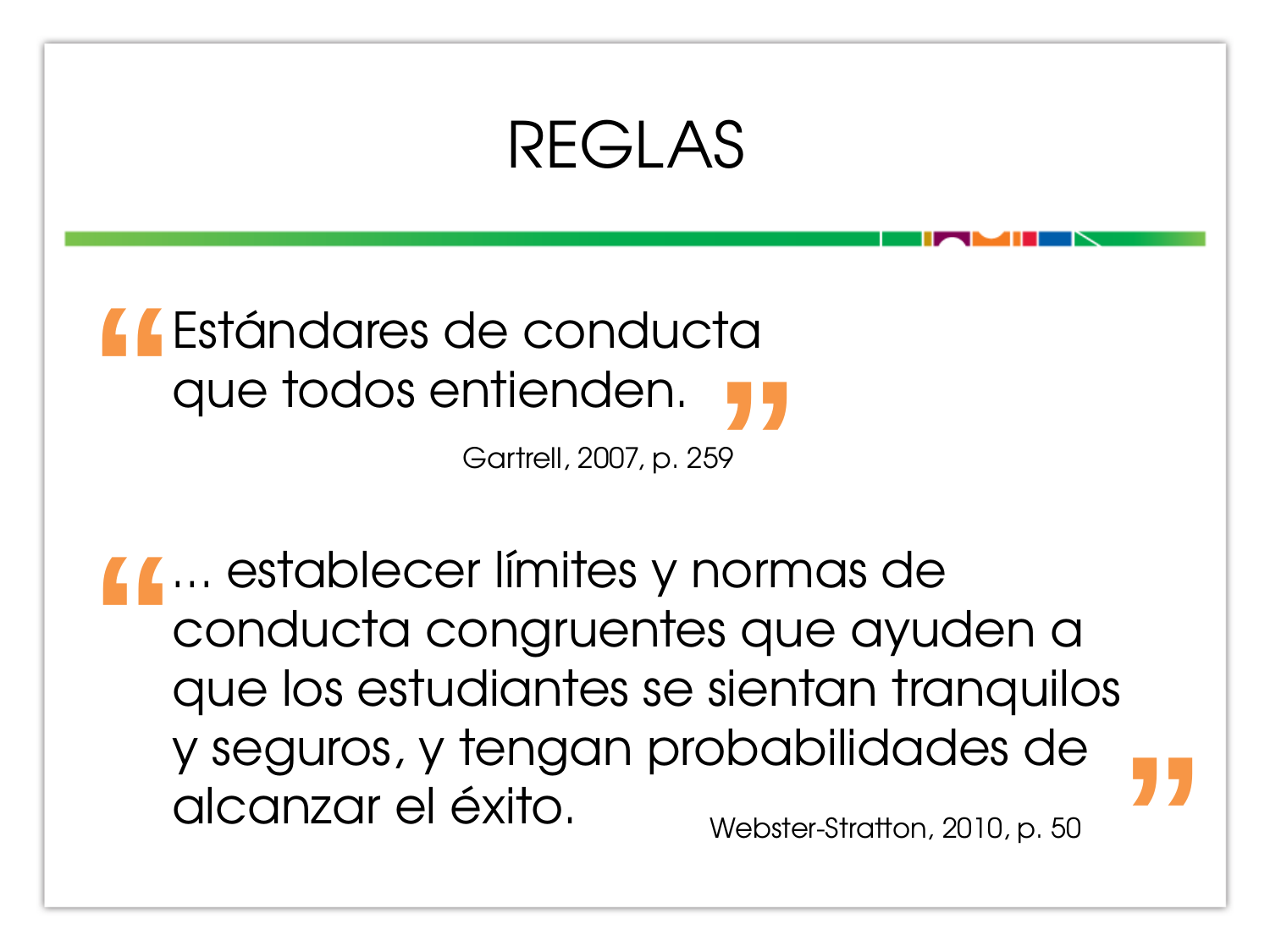

# Reglas
“

Estándares de conducta
que todos entienden.
”
Gartrell, 2007, p. 259
“
… establecer límites y normas de conducta congruentes que ayuden a que los estudiantes se sientan tranquilos y seguros, y tengan probabilidades de alcanzar el éxito.
”
Webster-Stratton, 2010, p. 50